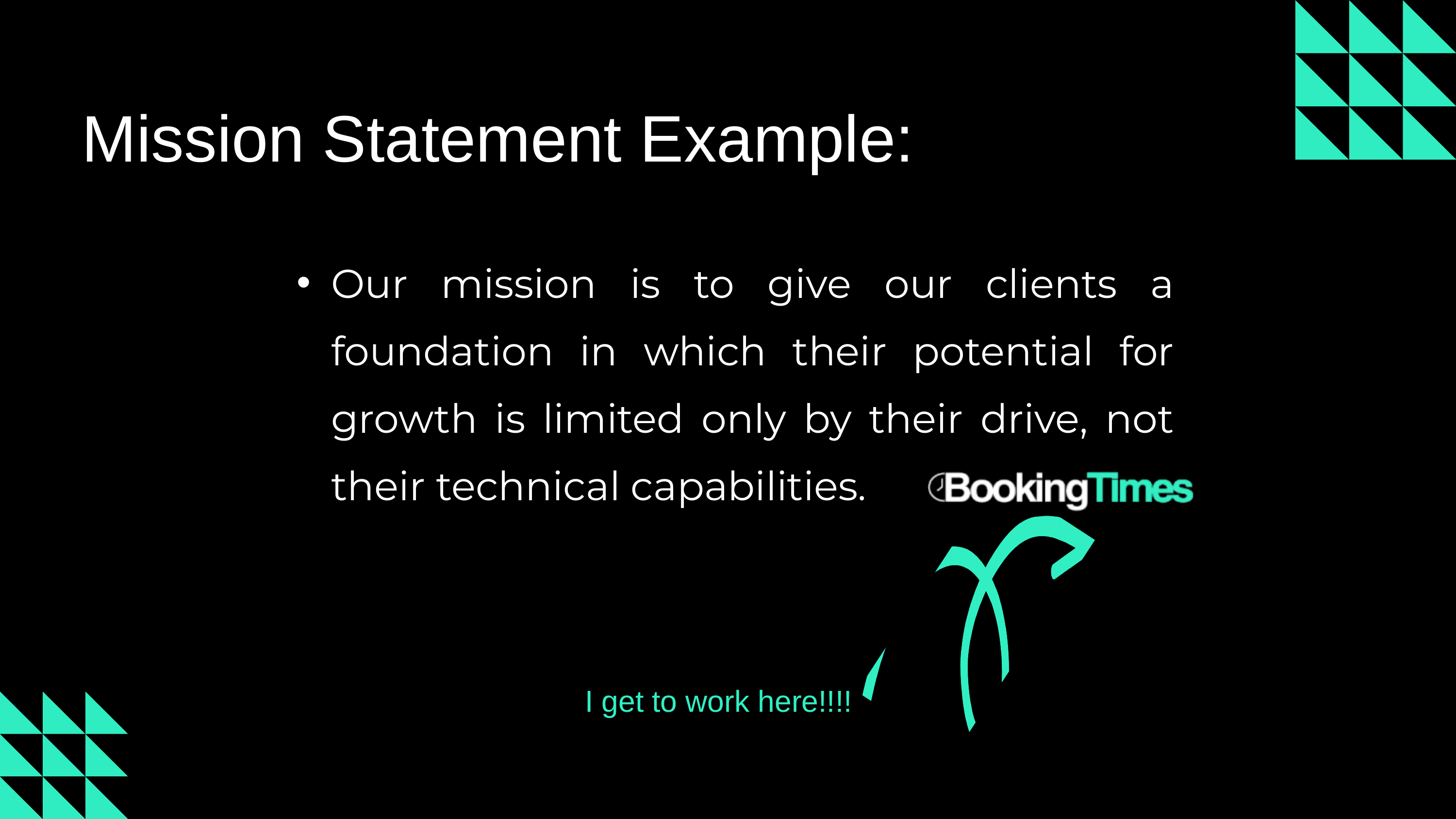

Mission Statement Example:
Our mission is to give our clients a foundation in which their potential for growth is limited only by their drive, not their technical capabilities.

I get to work here!!!!